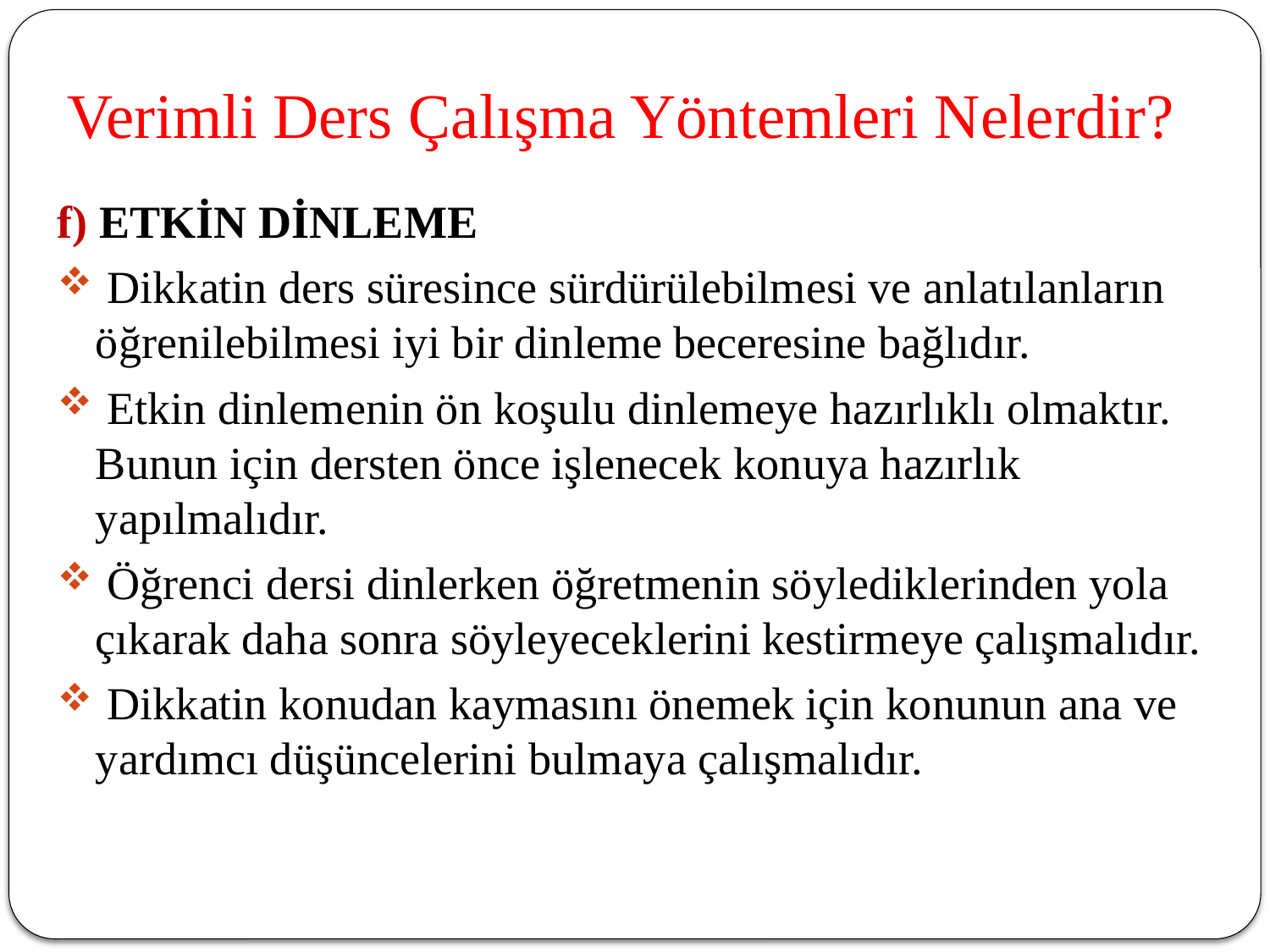

# Verimli Ders Çalışma Yöntemleri Nelerdir?
f) ETKİN DİNLEME
 Dikkatin ders süresince sürdürülebilmesi ve anlatılanların öğrenilebilmesi iyi bir dinleme beceresine bağlıdır.
 Etkin dinlemenin ön koşulu dinlemeye hazırlıklı olmaktır. Bunun için dersten önce işlenecek konuya hazırlık yapılmalıdır.
 Öğrenci dersi dinlerken öğretmenin söylediklerinden yola çıkarak daha sonra söyleyeceklerini kestirmeye çalışmalıdır.
 Dikkatin konudan kaymasını önemek için konunun ana ve yardımcı düşüncelerini bulmaya çalışmalıdır.